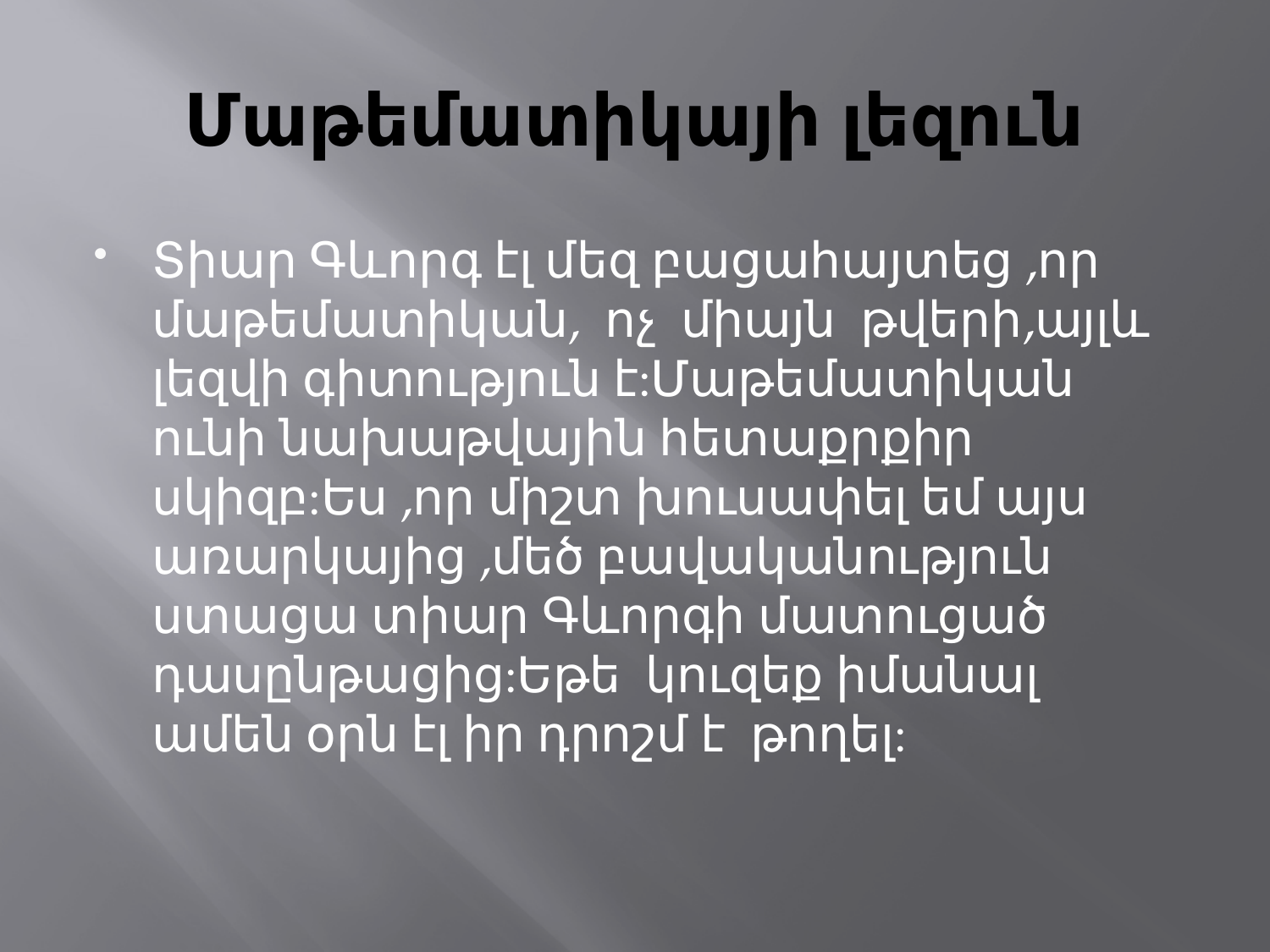

# Մաթեմատիկայի լեզուն
Տիար Գևորգ էլ մեզ բացահայտեց ,որ մաթեմատիկան,  ոչ  միայն  թվերի,այլև լեզվի գիտություն է:Մաթեմատիկան ունի նախաթվային հետաքրքիր սկիզբ:Ես ,որ միշտ խուսափել եմ այս առարկայից ,մեծ բավականություն ստացա տիար Գևորգի մատուցած դասընթացից:Եթե  կուզեք իմանալ  ամեն օրն էլ իր դրոշմ է  թողել: